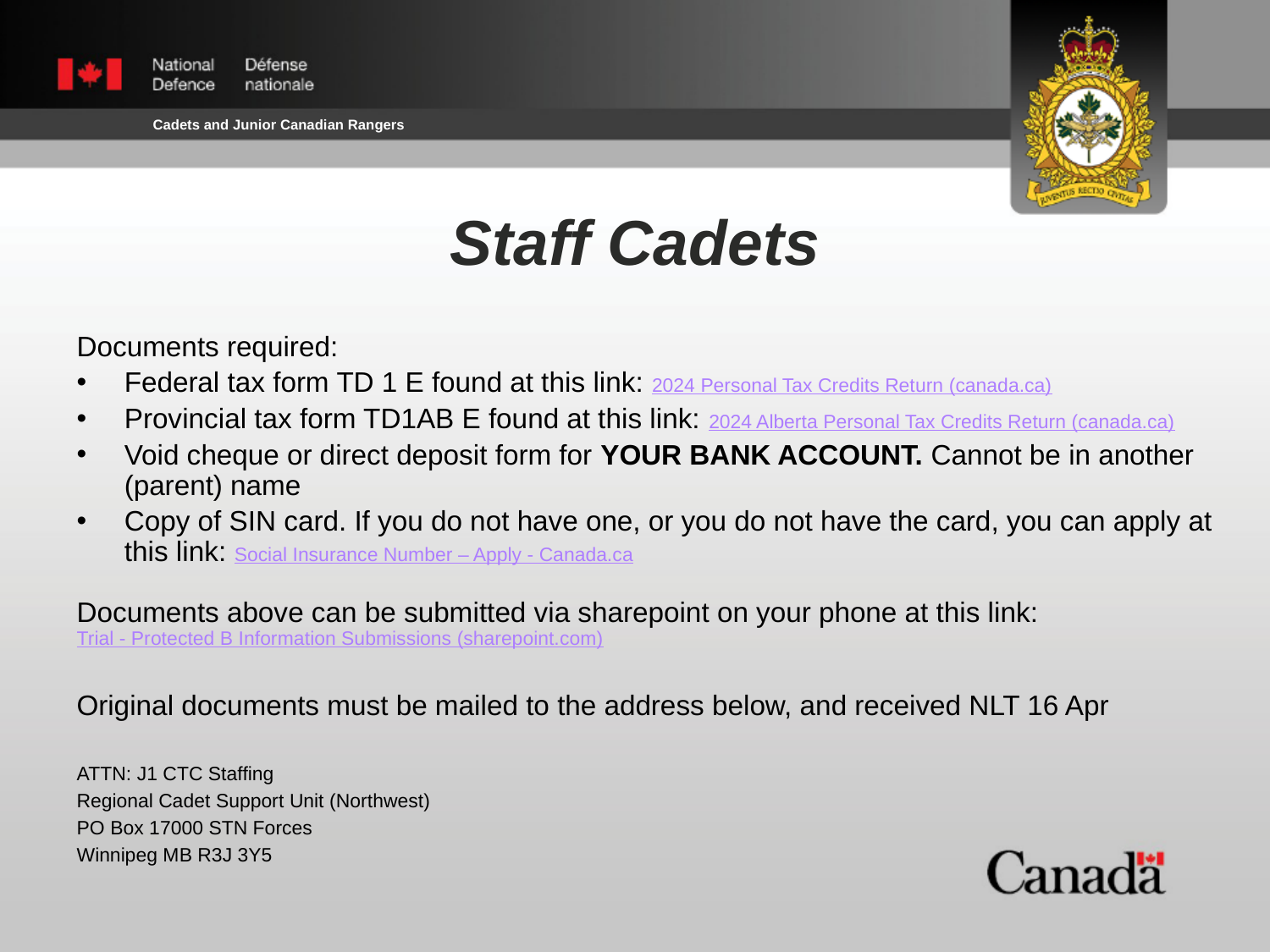

Staff Cadets
Documents required:
Federal tax form TD 1 E found at this link: 2024 Personal Tax Credits Return (canada.ca)
Provincial tax form TD1AB E found at this link: 2024 Alberta Personal Tax Credits Return (canada.ca)
Void cheque or direct deposit form for YOUR BANK ACCOUNT. Cannot be in another (parent) name
Copy of SIN card. If you do not have one, or you do not have the card, you can apply at this link: Social Insurance Number – Apply - Canada.ca

Documents above can be submitted via sharepoint on your phone at this link: Trial - Protected B Information Submissions (sharepoint.com)

Original documents must be mailed to the address below, and received NLT 16 Apr

ATTN: J1 CTC Staffing
Regional Cadet Support Unit (Northwest)
PO Box 17000 STN Forces
Winnipeg MB R3J 3Y5